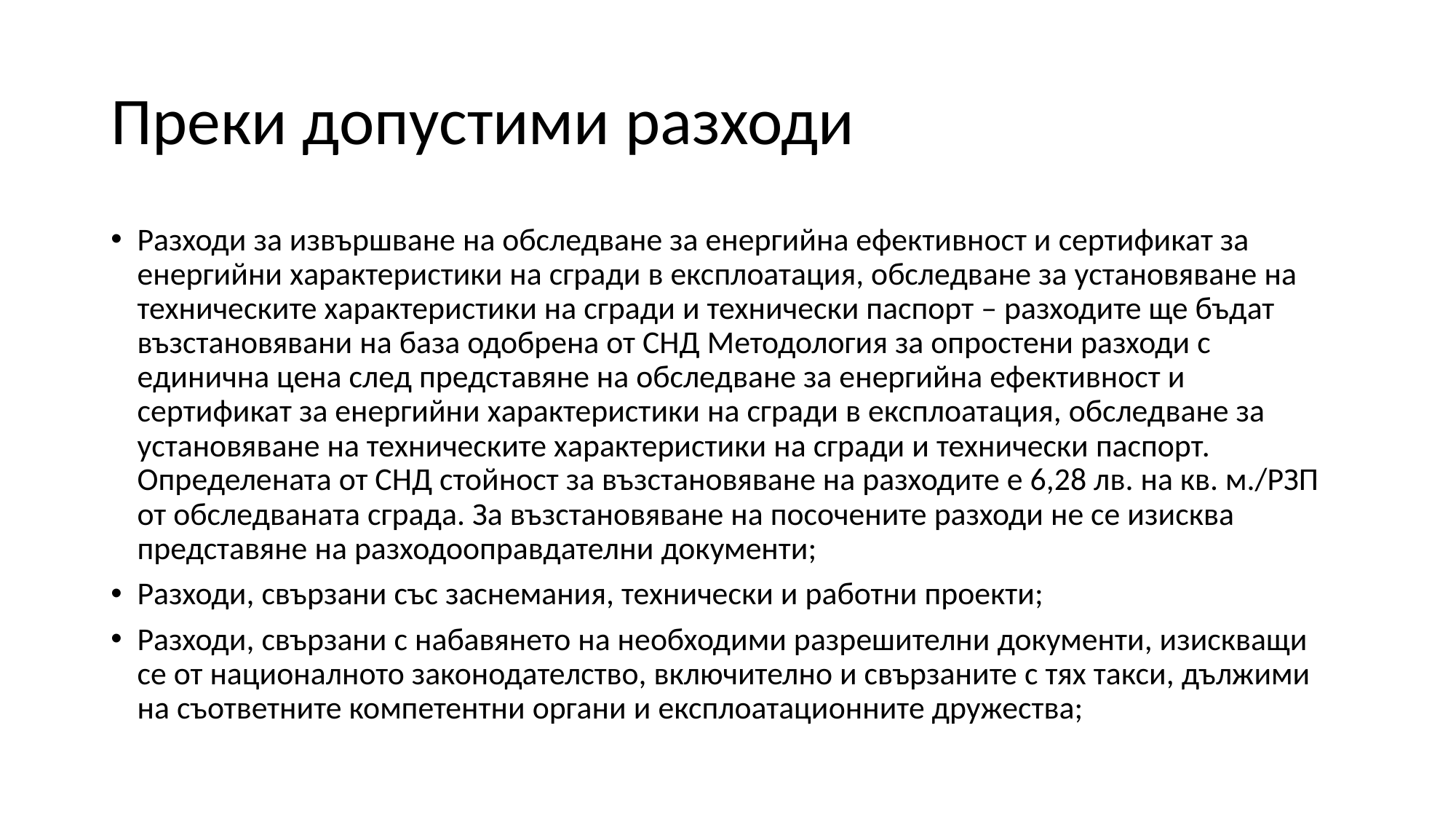

# Преки допустими разходи
Разходи за извършване на обследване за енергийна ефективност и сертификат за енергийни характеристики на сгради в експлоатация, обследване за установяване на техническите характеристики на сгради и технически паспорт – разходите ще бъдат възстановявани на база одобрена от СНД Методология за опростени разходи с единична цена след представяне на обследване за енергийна ефективност и сертификат за енергийни характеристики на сгради в експлоатация, обследване за установяване на техническите характеристики на сгради и технически паспорт. Определената от СНД стойност за възстановяване на разходите е 6,28 лв. на кв. м./РЗП от обследваната сграда. За възстановяване на посочените разходи не се изисква представяне на разходооправдателни документи;
Разходи, свързани със заснемания, технически и работни проекти;
Разходи, свързани с набавянето на необходими разрешителни документи, изискващи се от националното законодателство, включително и свързаните с тях такси, дължими на съответните компетентни органи и експлоатационните дружества;